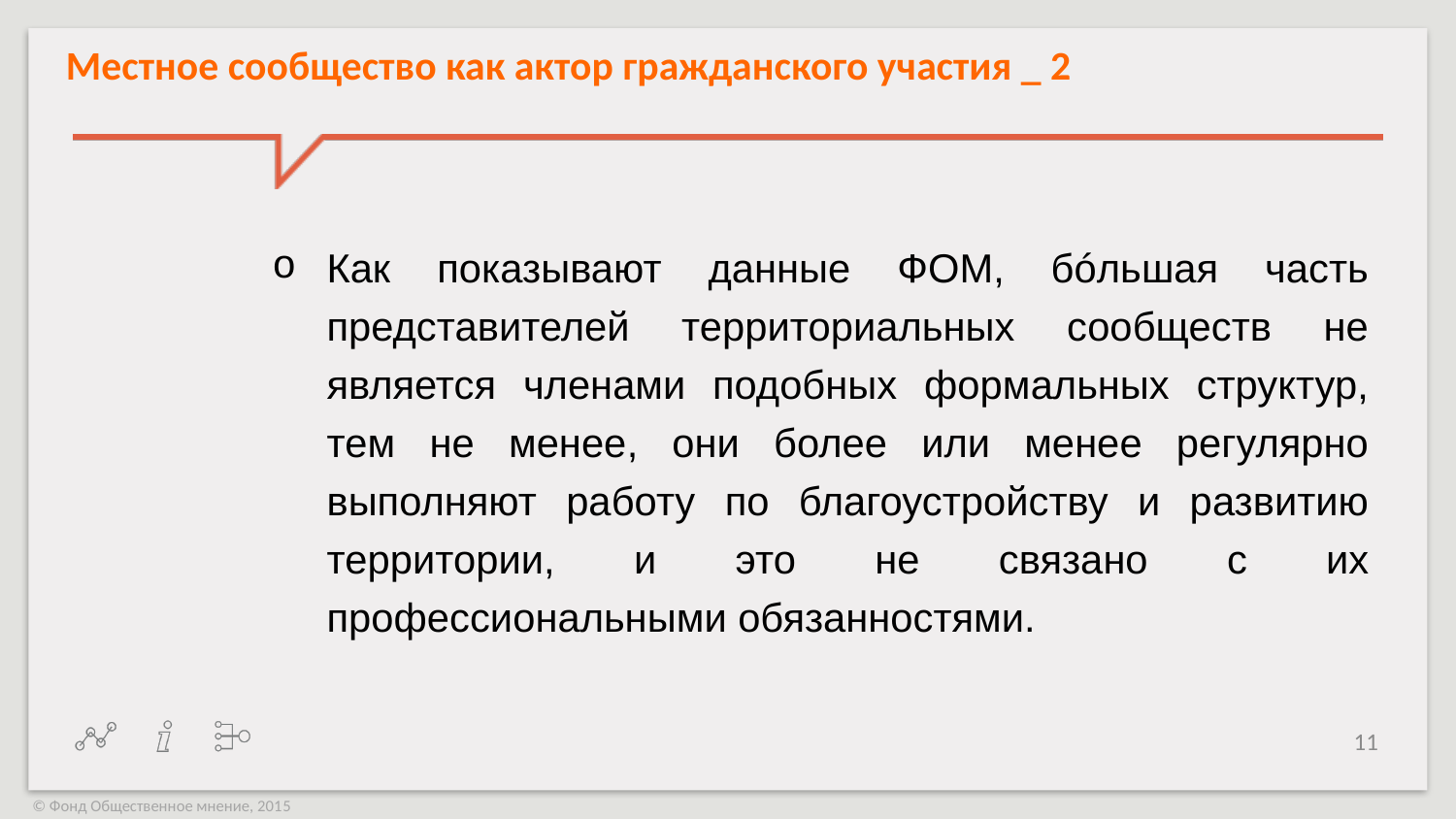

Местное сообщество как актор гражданского участия _ 2

Как показывают данные ФОМ, бóльшая часть представителей территориальных сообществ не является членами подобных формальных структур, тем не менее, они более или менее регулярно выполняют работу по благоустройству и развитию территории, и это не связано с их профессиональными обязанностями.